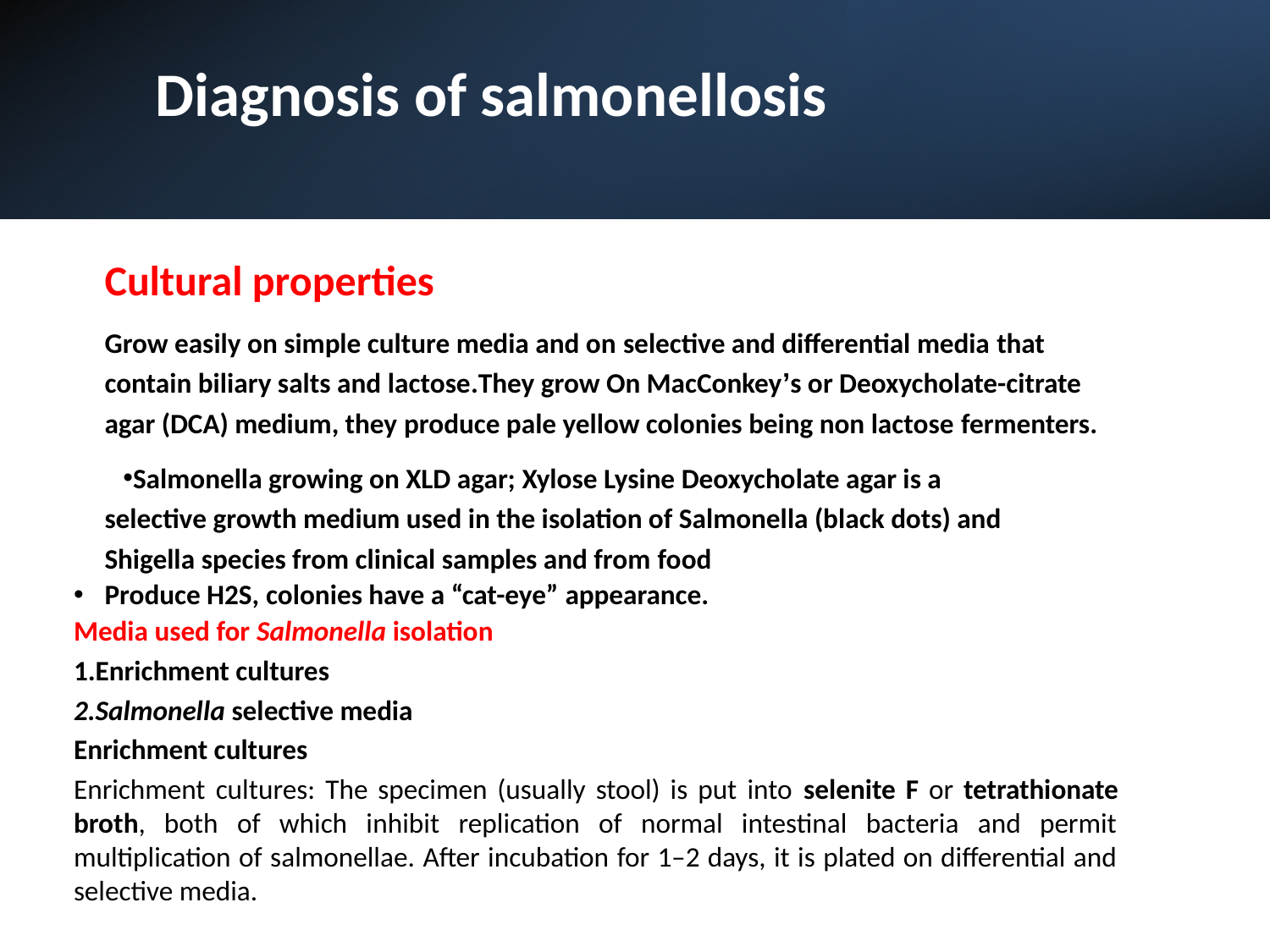

Diagnosis of salmonellosis
Cultural properties
Grow easily on simple culture media and on selective and differential media that contain biliary salts and lactose.They grow On MacConkey’s or Deoxycholate-citrate agar (DCA) medium, they produce pale yellow colonies being non lactose fermenters.
Salmonella growing on XLD agar; Xylose Lysine Deoxycholate agar is a selective growth medium used in the isolation of Salmonella (black dots) and Shigella species from clinical samples and from food
Produce H2S, colonies have a “cat-eye” appearance.
Media used for Salmonella isolation
Enrichment cultures
Salmonella selective media
Enrichment cultures
Enrichment cultures: The specimen (usually stool) is put into selenite F or tetrathionate broth, both of which inhibit replication of normal intestinal bacteria and permit multiplication of salmonellae. After incubation for 1–2 days, it is plated on differential and selective media.